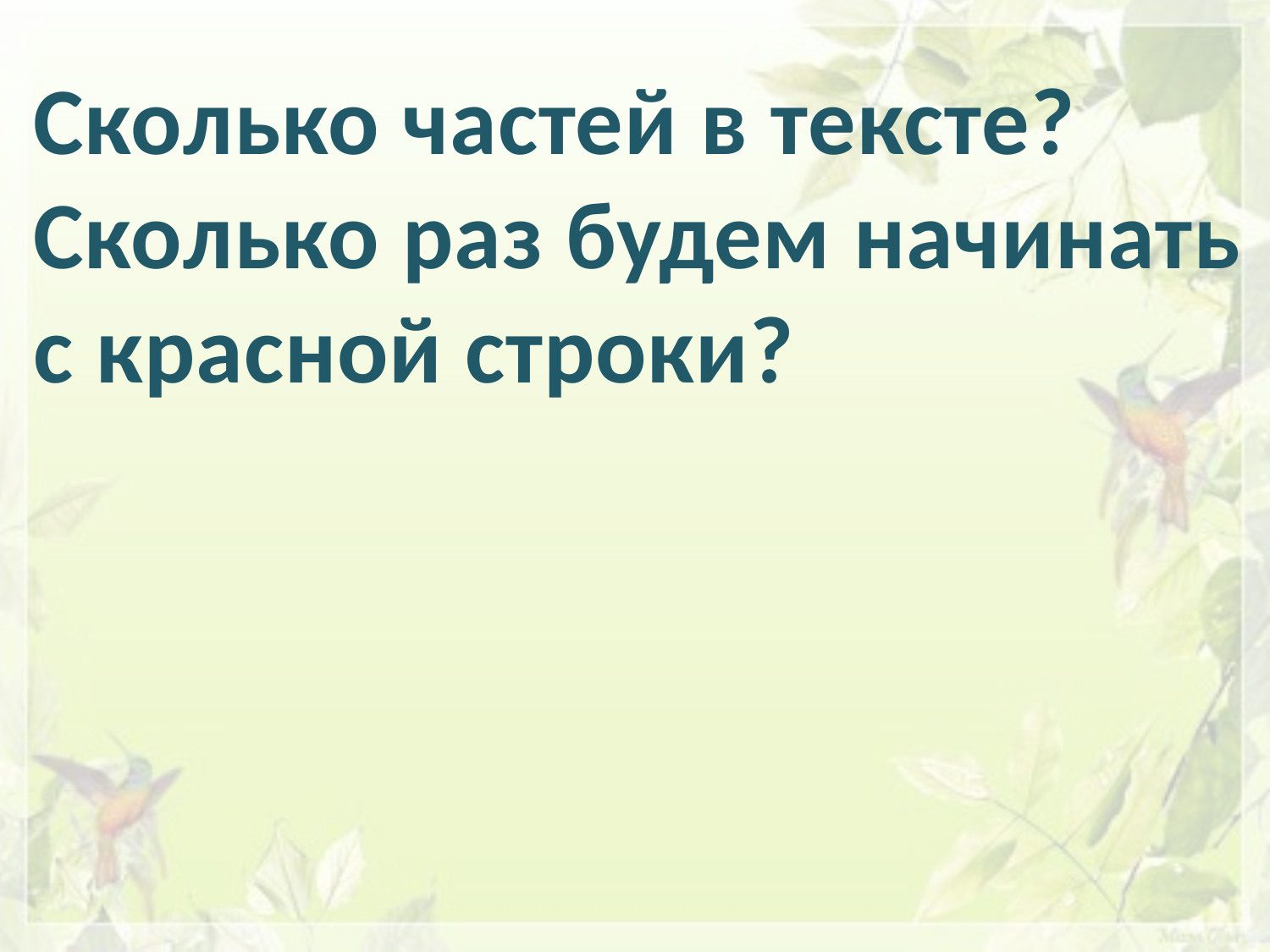

Сколько частей в тексте?
Сколько раз будем начинать с красной строки?